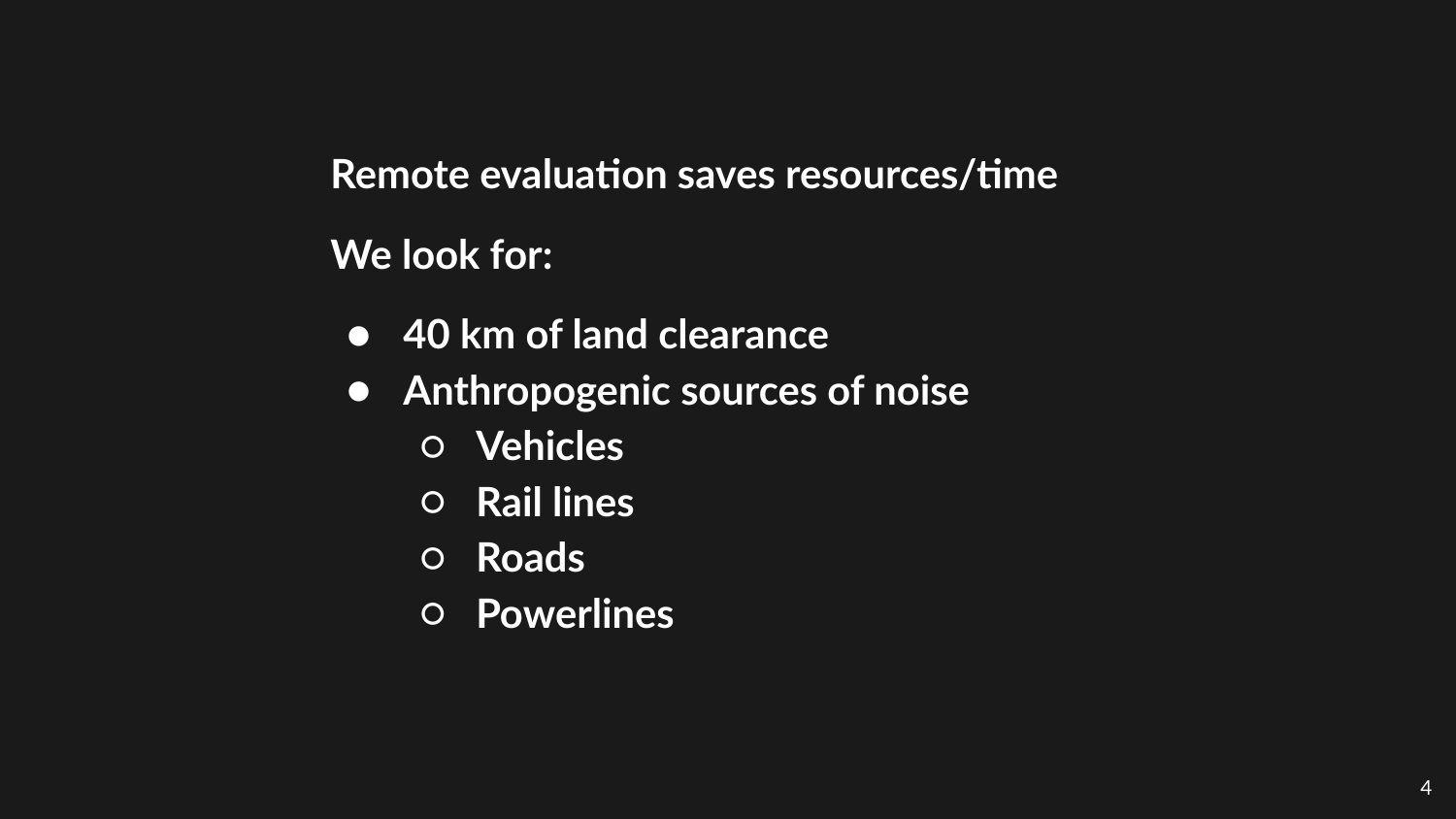

Remote evaluation saves resources/time
We look for:
40 km of land clearance
Anthropogenic sources of noise
Vehicles
Rail lines
Roads
Powerlines

4